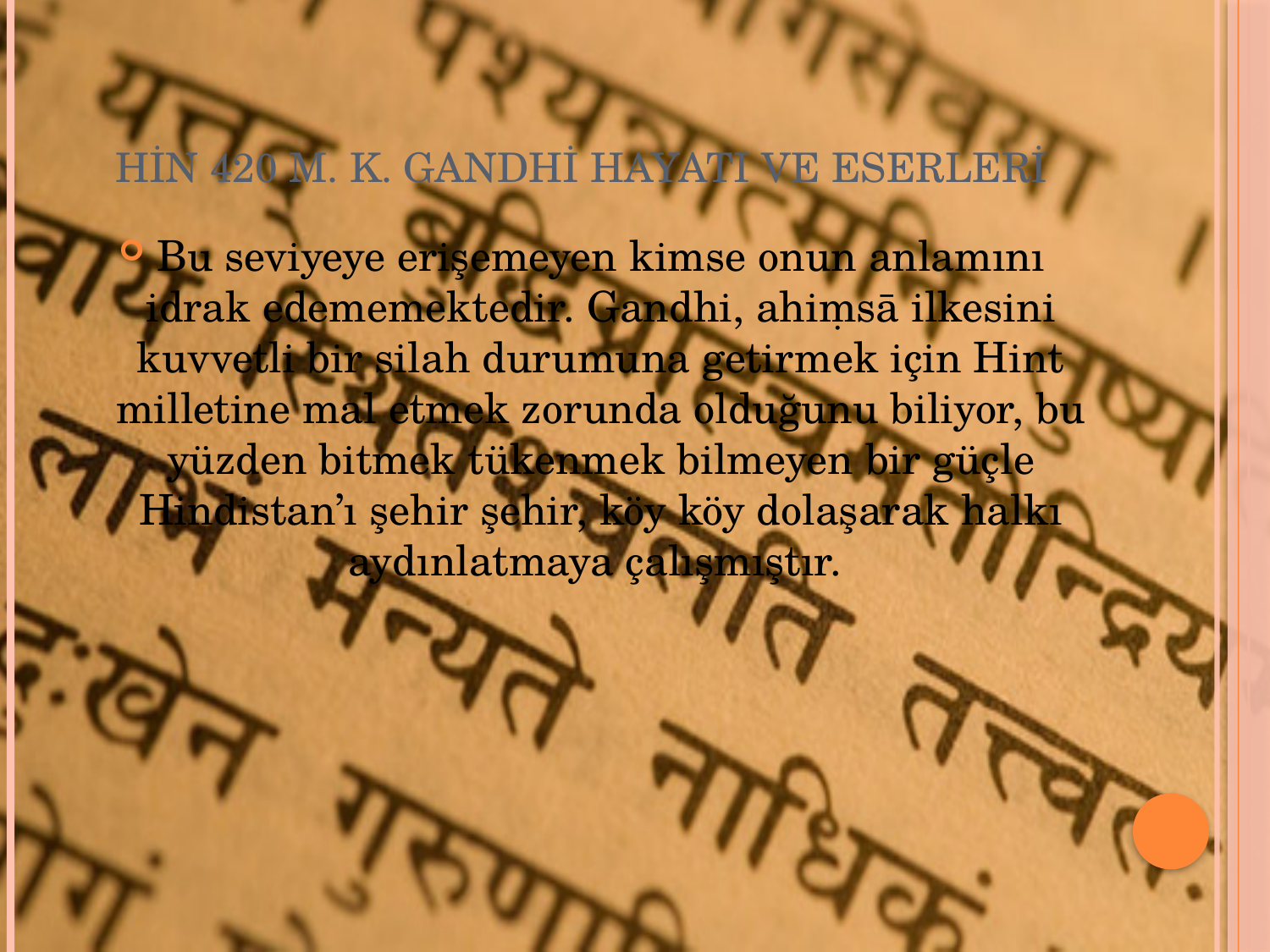

# HİN 420 M. K. GANDHİ HAYATI VE ESERLERİ
Bu seviyeye erişemeyen kimse onun anlamını idrak edememektedir. Gandhi, ahiṃsā ilkesini kuvvetli bir silah durumuna getirmek için Hint milletine mal etmek zorunda olduğunu biliyor, bu yüzden bitmek tükenmek bilmeyen bir güçle Hindistan’ı şehir şehir, köy köy dolaşarak halkı aydınlatmaya çalışmıştır.